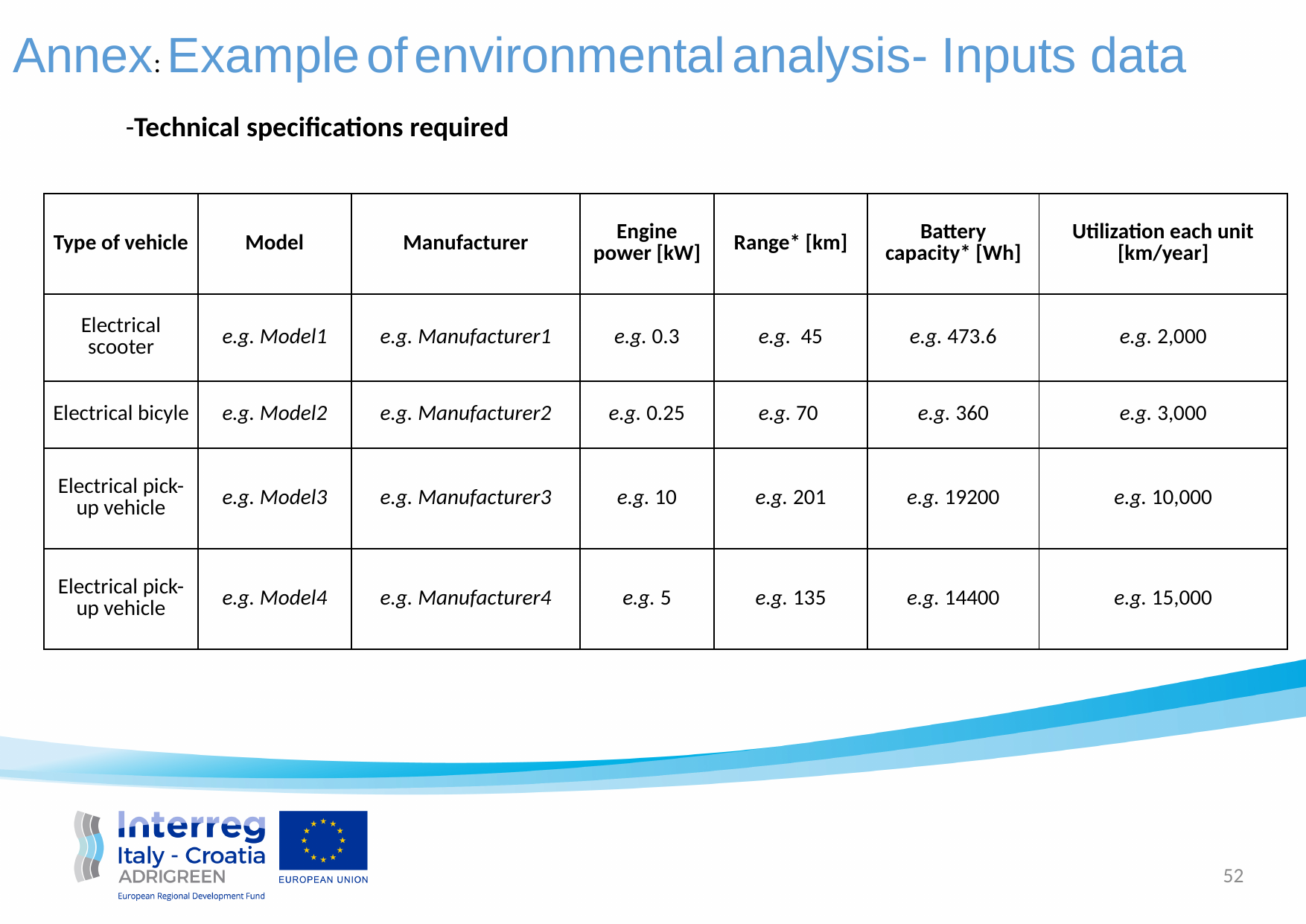

Annex: Example of environmental analysis- Inputs data
-Technical specifications required
| Type of vehicle | Model | Manufacturer | Engine power [kW] | Range\* [km] | Battery capacity\* [Wh] | Utilization each unit [km/year] |
| --- | --- | --- | --- | --- | --- | --- |
| Electrical scooter | e.g. Model1 | e.g. Manufacturer1 | e.g. 0.3 | e.g. 45 | e.g. 473.6 | e.g. 2,000 |
| Electrical bicyle | e.g. Model2 | e.g. Manufacturer2 | e.g. 0.25 | e.g. 70 | e.g. 360 | e.g. 3,000 |
| Electrical pick-up vehicle | e.g. Model3 | e.g. Manufacturer3 | e.g. 10 | e.g. 201 | e.g. 19200 | e.g. 10,000 |
| Electrical pick-up vehicle | e.g. Model4 | e.g. Manufacturer4 | e.g. 5 | e.g. 135 | e.g. 14400 | e.g. 15,000 |
52